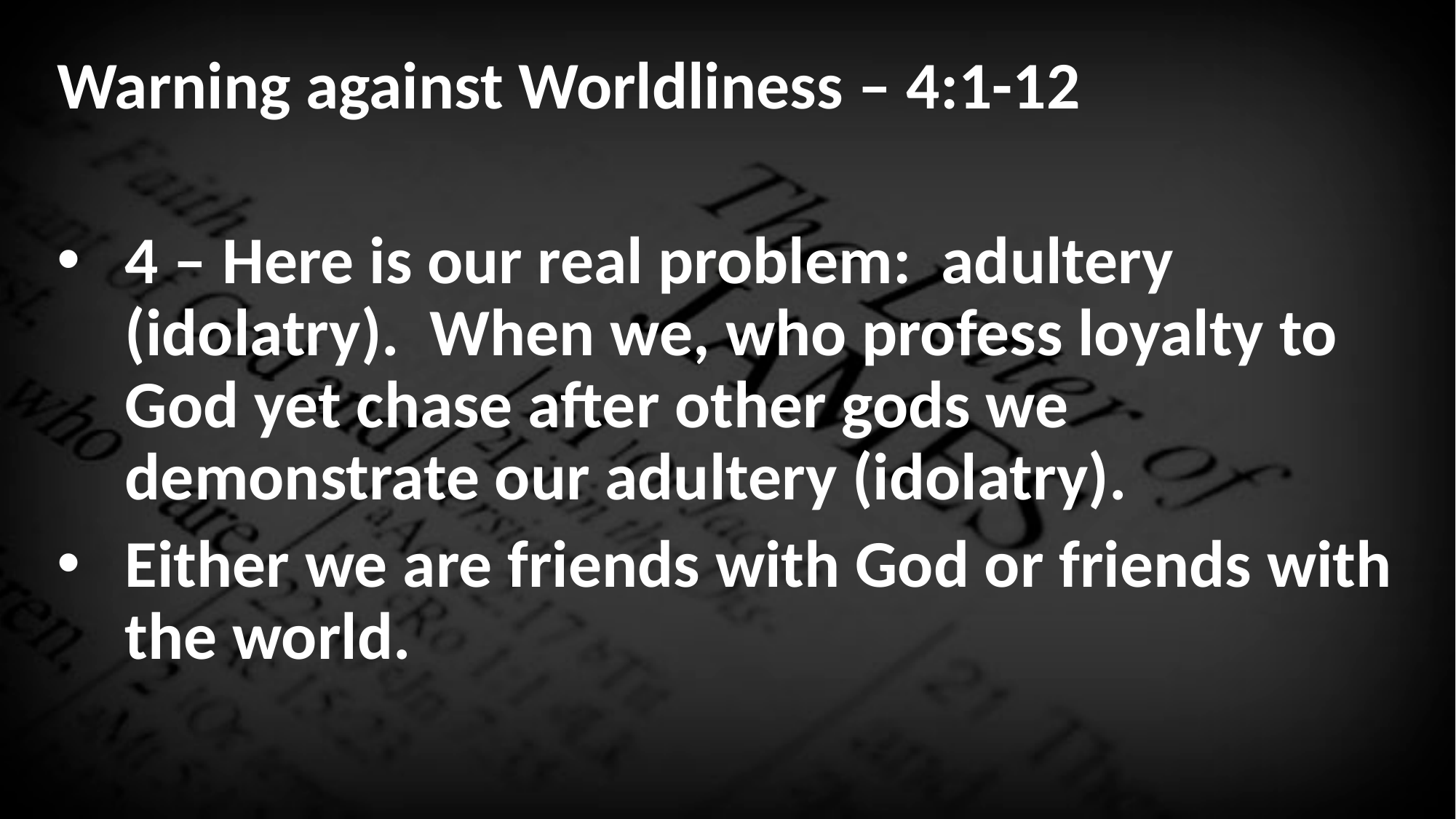

Warning against Worldliness – 4:1-12

4 – Here is our real problem:  adultery (idolatry).  When we, who profess loyalty to God yet chase after other gods we demonstrate our adultery (idolatry).
Either we are friends with God or friends with the world.